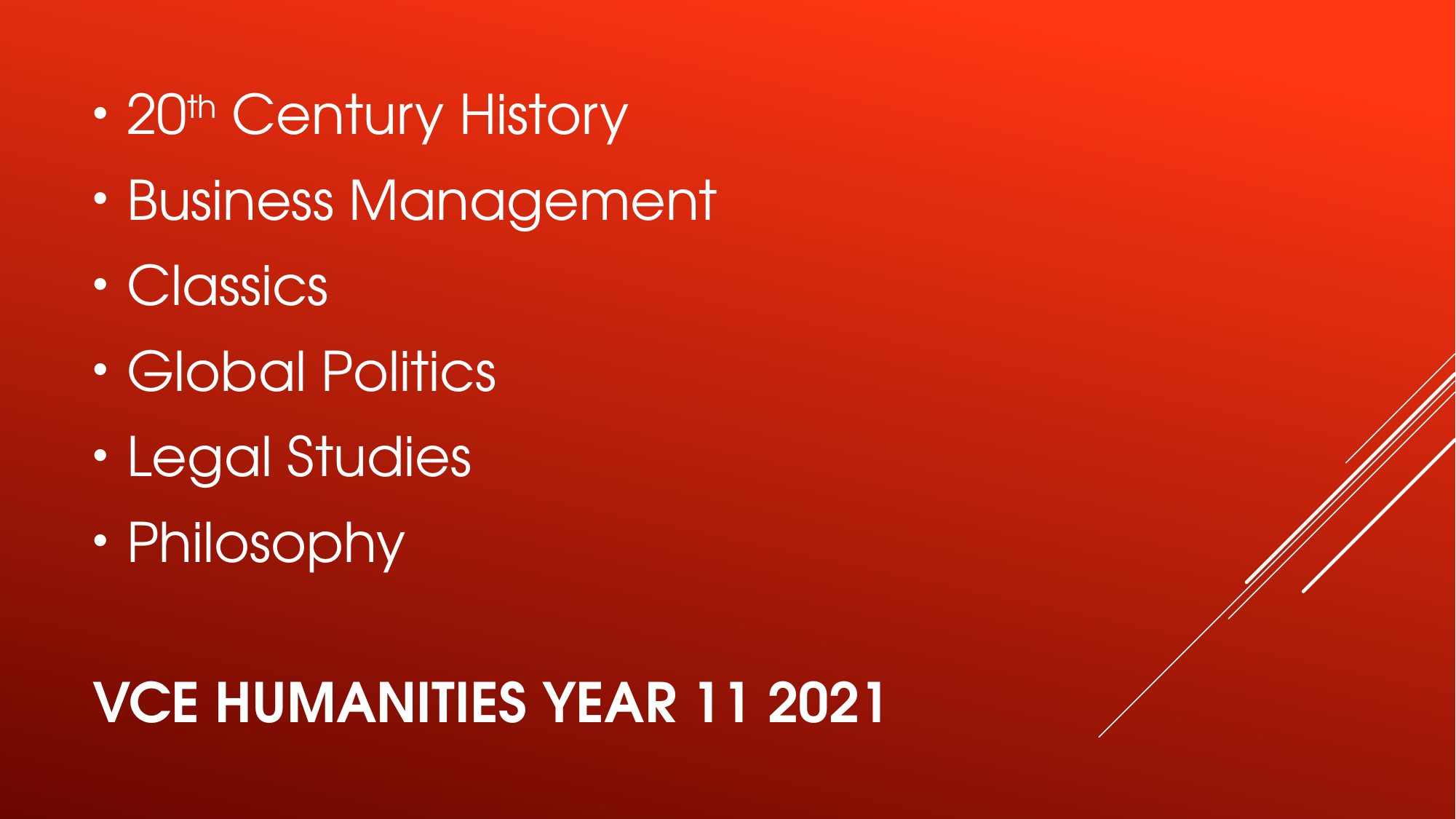

20th Century History
Business Management
Classics
Global Politics
Legal Studies
Philosophy
# VCE Humanities year 11 2021